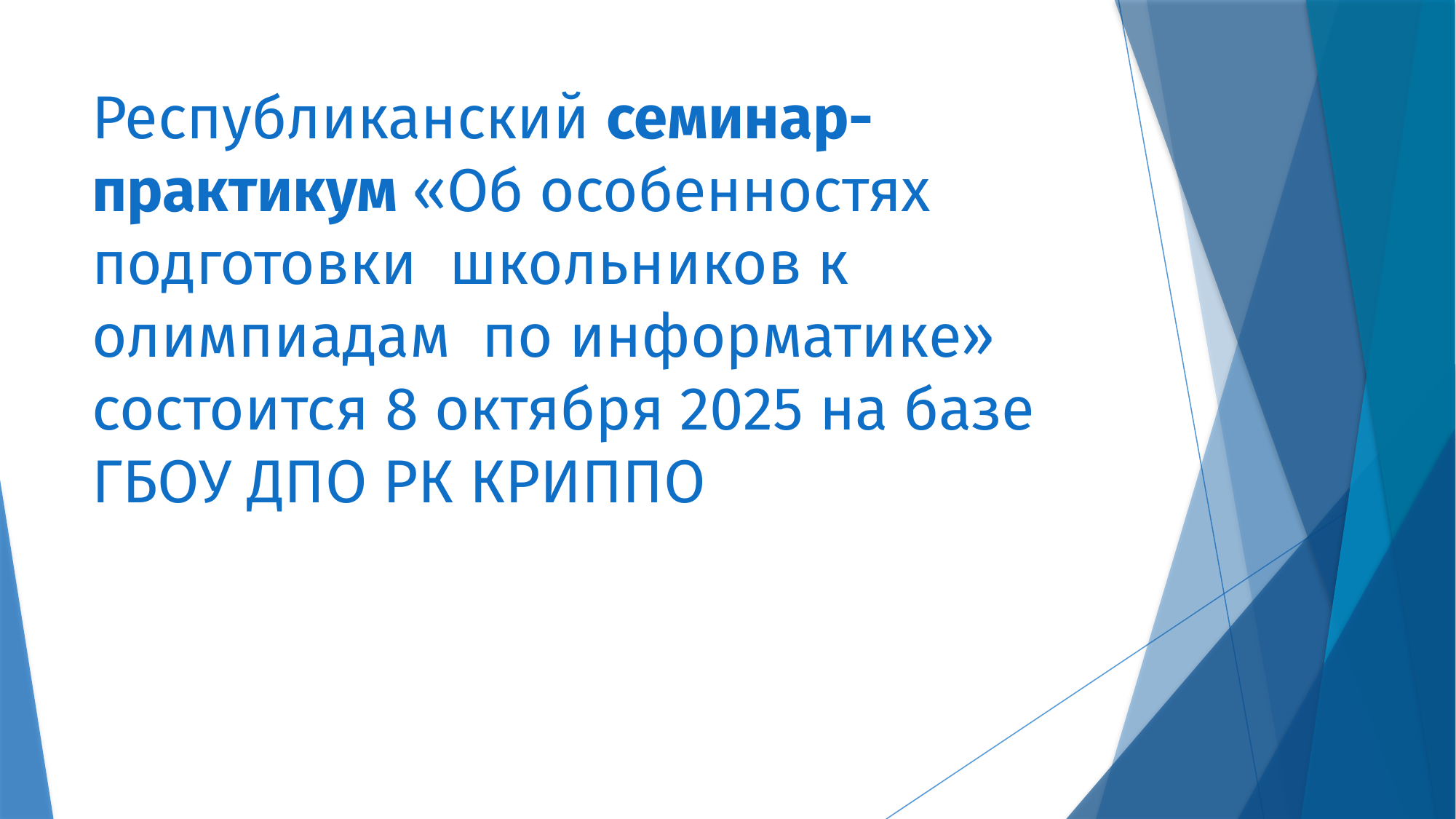

# Республиканский семинар-практикум «Об особенностях подготовки  школьников к олимпиадам  по информатике» состоится 8 октября 2025 на базе ГБОУ ДПО РК КРИППО